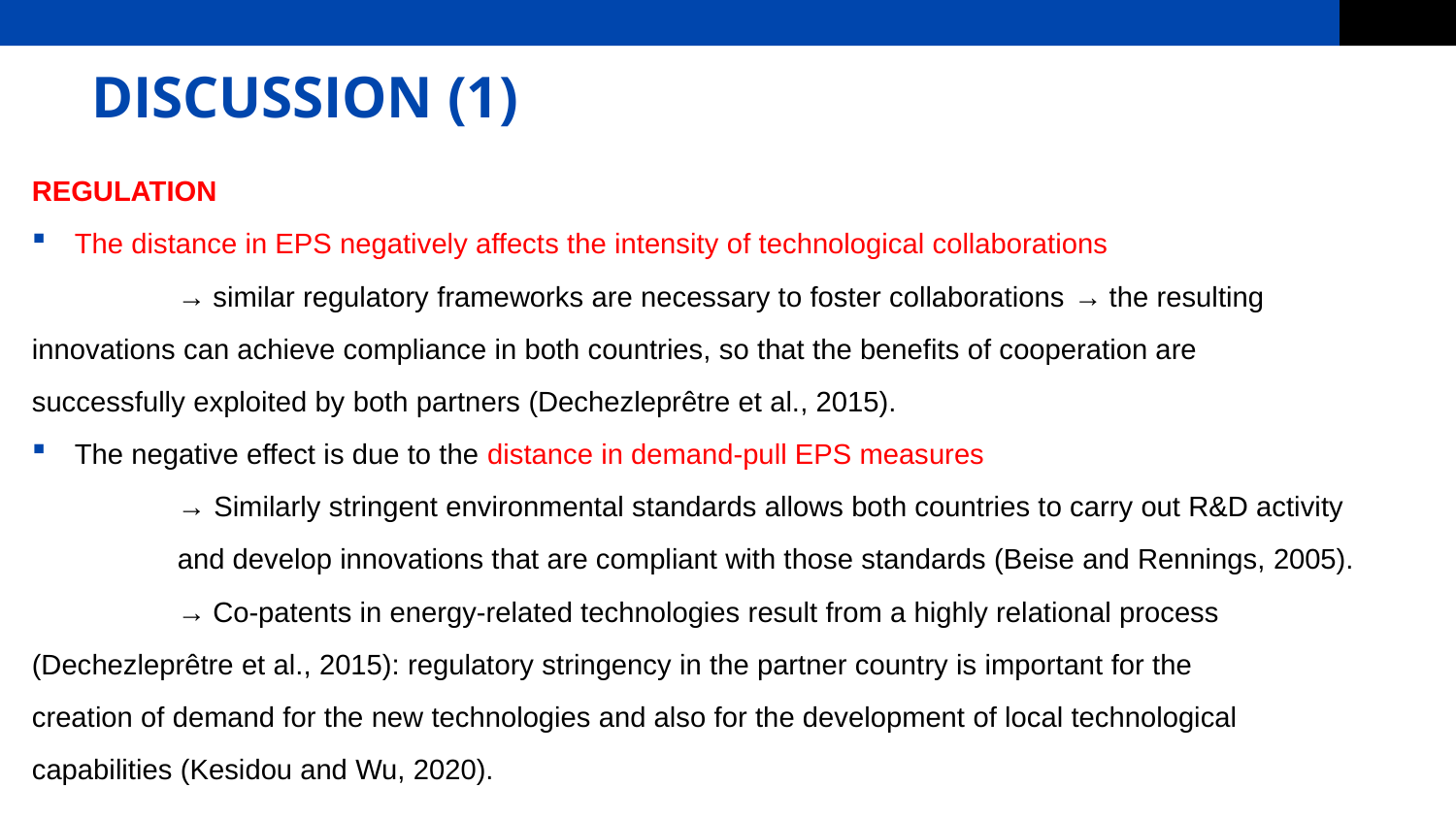

# DISCUSSION (1)
REGULATION
The distance in EPS negatively affects the intensity of technological collaborations
	→ similar regulatory frameworks are necessary to foster collaborations → the resulting 	innovations can achieve compliance in both countries, so that the benefits of cooperation are 	successfully exploited by both partners (Dechezleprêtre et al., 2015).
The negative effect is due to the distance in demand-pull EPS measures
 	→ Similarly stringent environmental standards allows both countries to carry out R&D activity 	and develop innovations that are compliant with those standards (Beise and Rennings, 2005).
	→ Co-patents in energy-related technologies result from a highly relational process 	(Dechezleprêtre et al., 2015): regulatory stringency in the partner country is important for the 	creation of demand for the new technologies and also for the development of local technological 	capabilities (Kesidou and Wu, 2020).